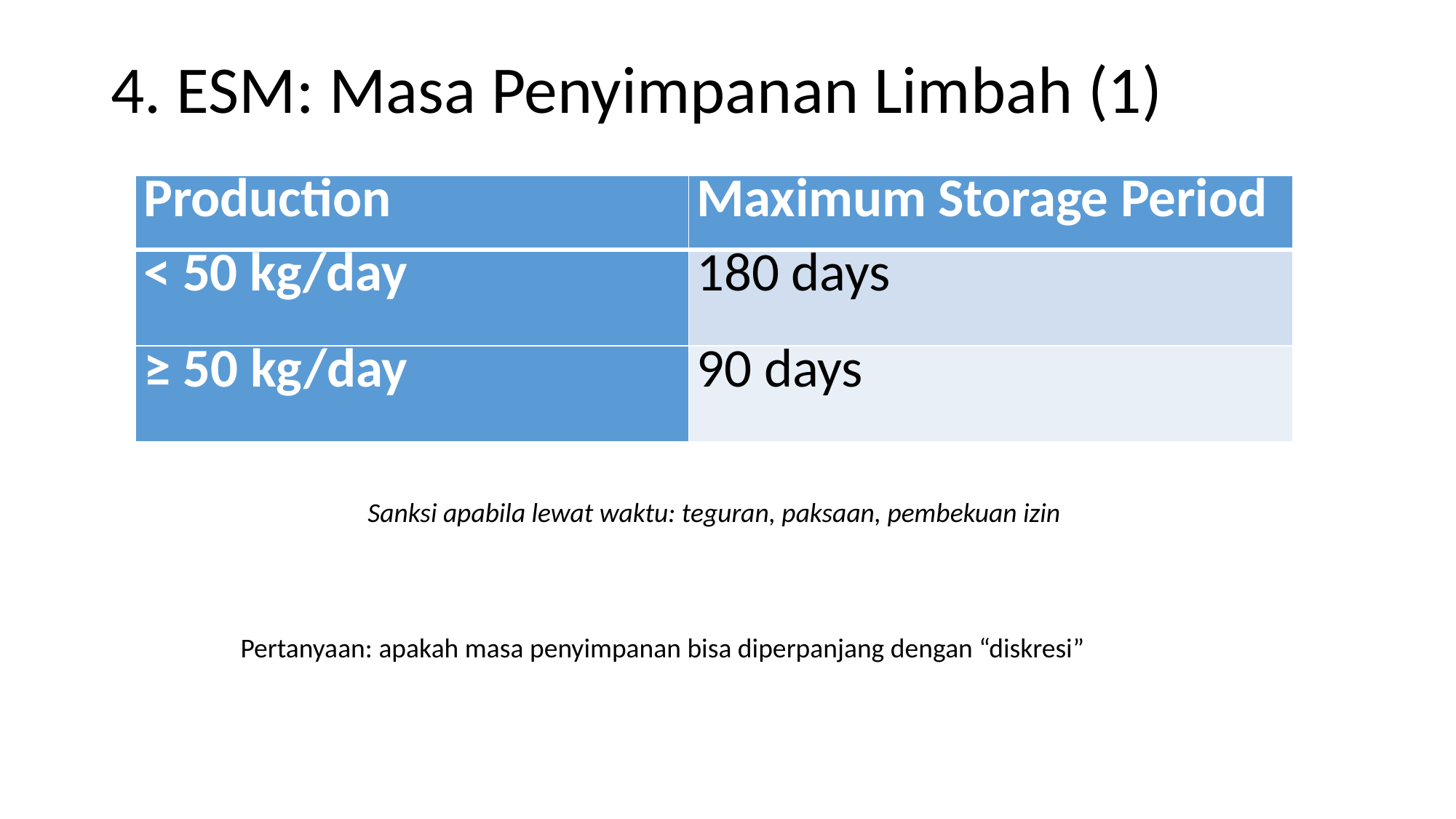

# 4. ESM: Masa Penyimpanan Limbah (1)
| Production | Maximum Storage Period |
| --- | --- |
| < 50 kg/day | 180 days |
| ≥ 50 kg/day | 90 days |
Sanksi apabila lewat waktu: teguran, paksaan, pembekuan izin
Pertanyaan: apakah masa penyimpanan bisa diperpanjang dengan “diskresi”